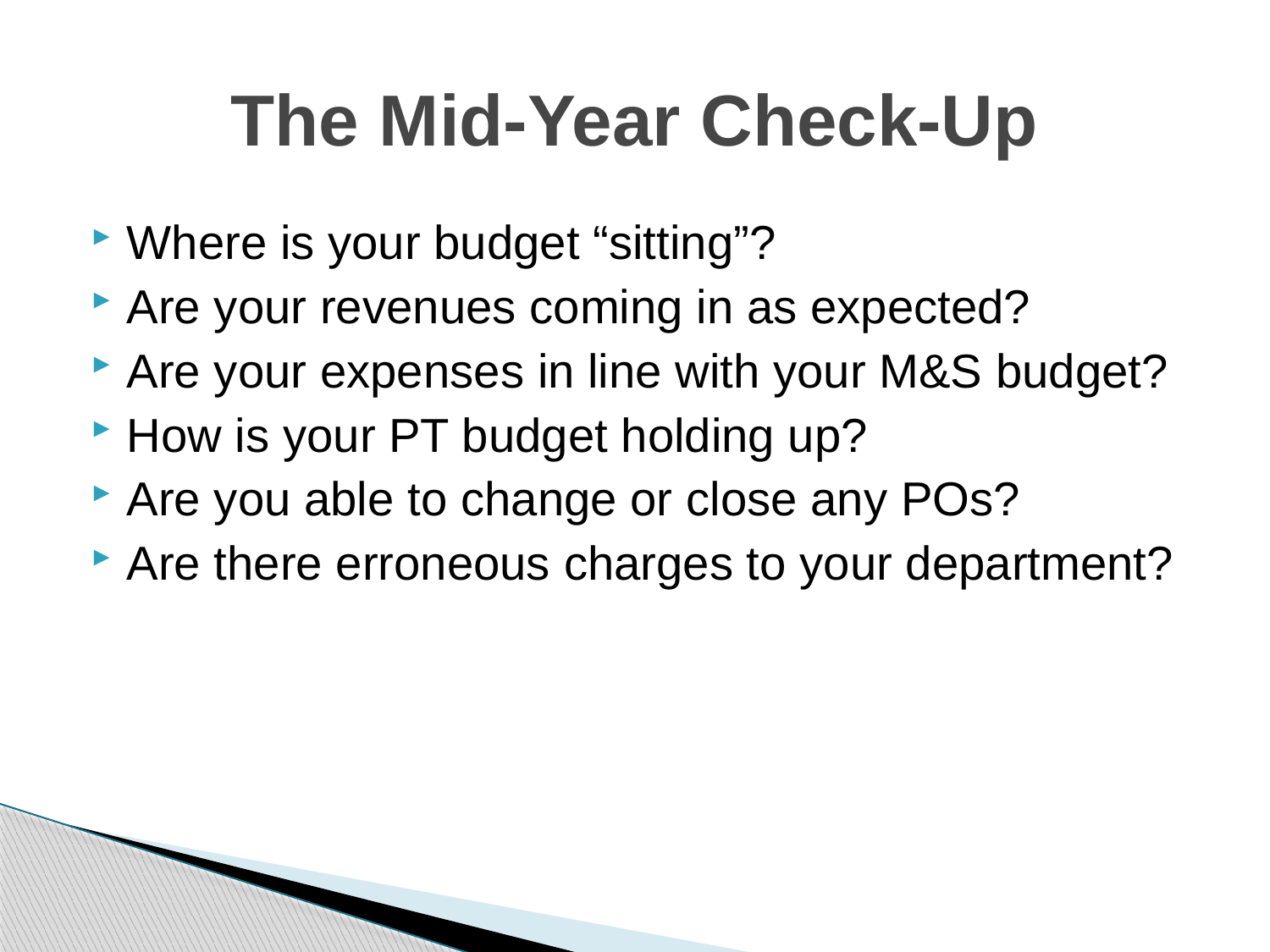

# The Mid-Year Check-Up
Where is your budget “sitting”?
Are your revenues coming in as expected?
Are your expenses in line with your M&S budget?
How is your PT budget holding up?
Are you able to change or close any POs?
Are there erroneous charges to your department?